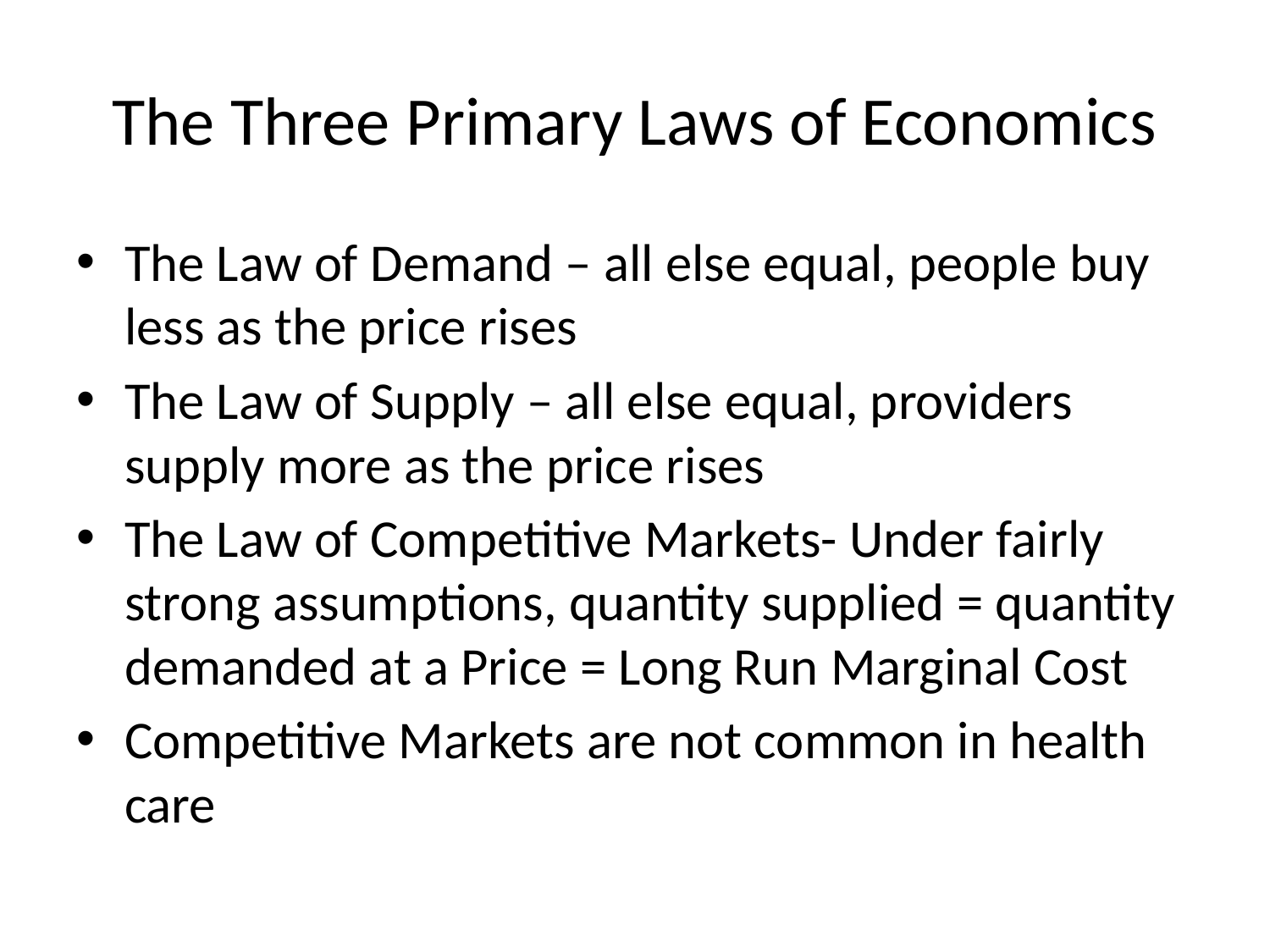

# The Three Primary Laws of Economics
The Law of Demand – all else equal, people buy less as the price rises
The Law of Supply – all else equal, providers supply more as the price rises
The Law of Competitive Markets- Under fairly strong assumptions, quantity supplied = quantity demanded at a Price = Long Run Marginal Cost
Competitive Markets are not common in health care